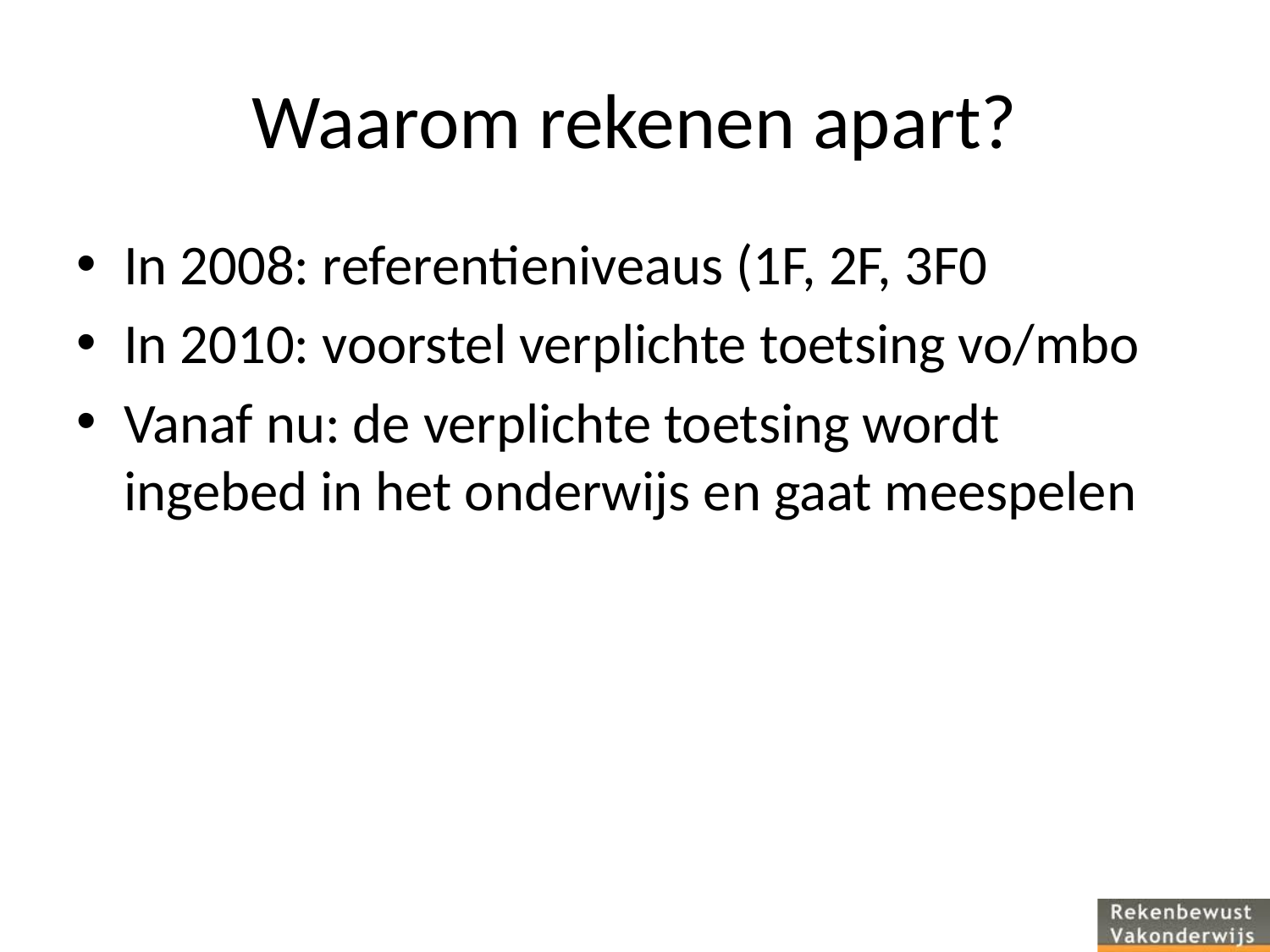

# Waarom rekenen apart?
In 2008: referentieniveaus (1F, 2F, 3F0
In 2010: voorstel verplichte toetsing vo/mbo
Vanaf nu: de verplichte toetsing wordt ingebed in het onderwijs en gaat meespelen